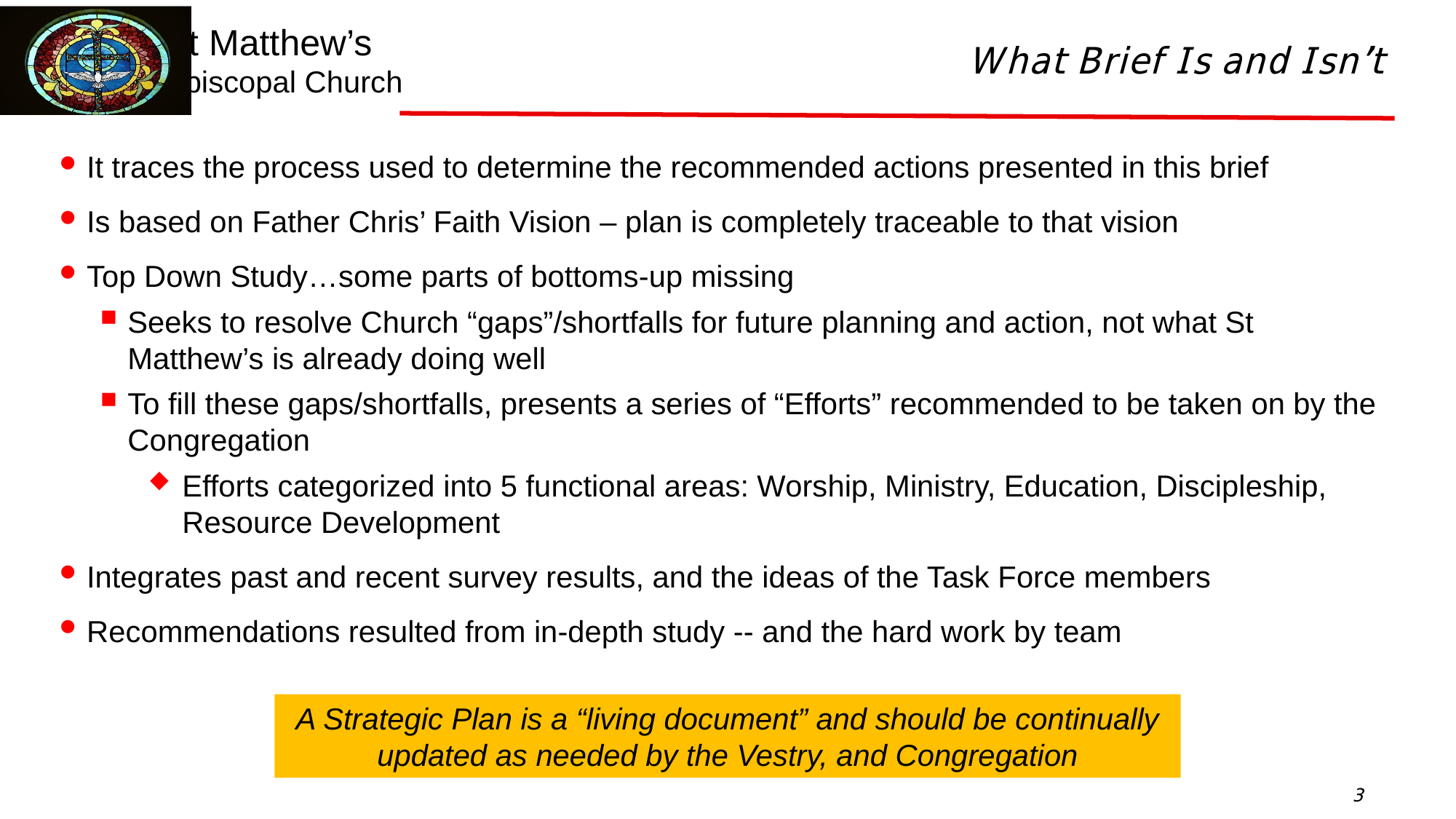

# What Brief Is and Isn’t
It traces the process used to determine the recommended actions presented in this brief
Is based on Father Chris’ Faith Vision – plan is completely traceable to that vision
Top Down Study…some parts of bottoms-up missing
Seeks to resolve Church “gaps”/shortfalls for future planning and action, not what St Matthew’s is already doing well
To fill these gaps/shortfalls, presents a series of “Efforts” recommended to be taken on by the Congregation
Efforts categorized into 5 functional areas: Worship, Ministry, Education, Discipleship, Resource Development
Integrates past and recent survey results, and the ideas of the Task Force members
Recommendations resulted from in-depth study -- and the hard work by team

A Strategic Plan is a “living document” and should be continually updated as needed by the Vestry, and Congregation